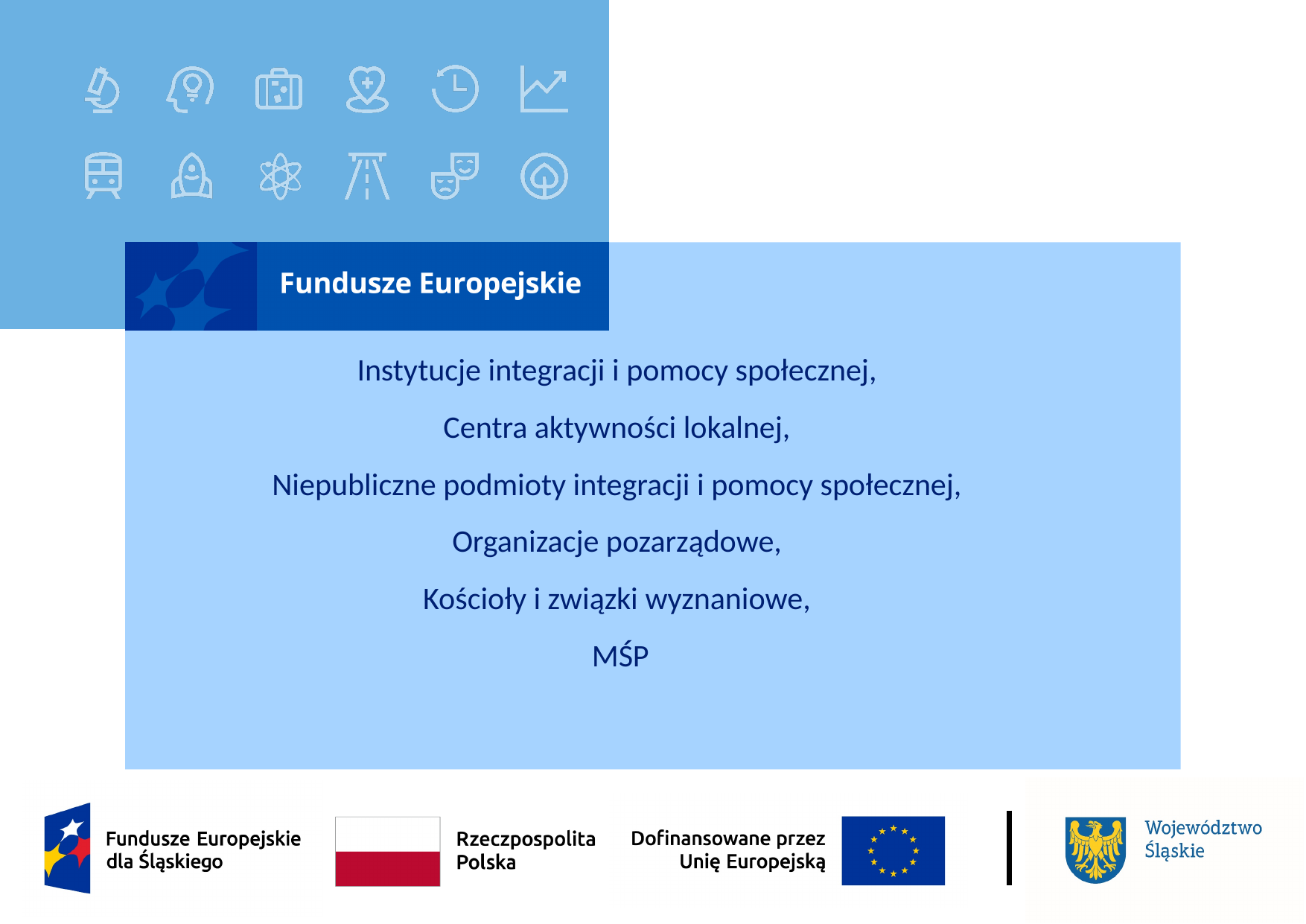

# Instytucje integracji i pomocy społecznej, Centra aktywności lokalnej, Niepubliczne podmioty integracji i pomocy społecznej, Organizacje pozarządowe, Kościoły i związki wyznaniowe, MŚP